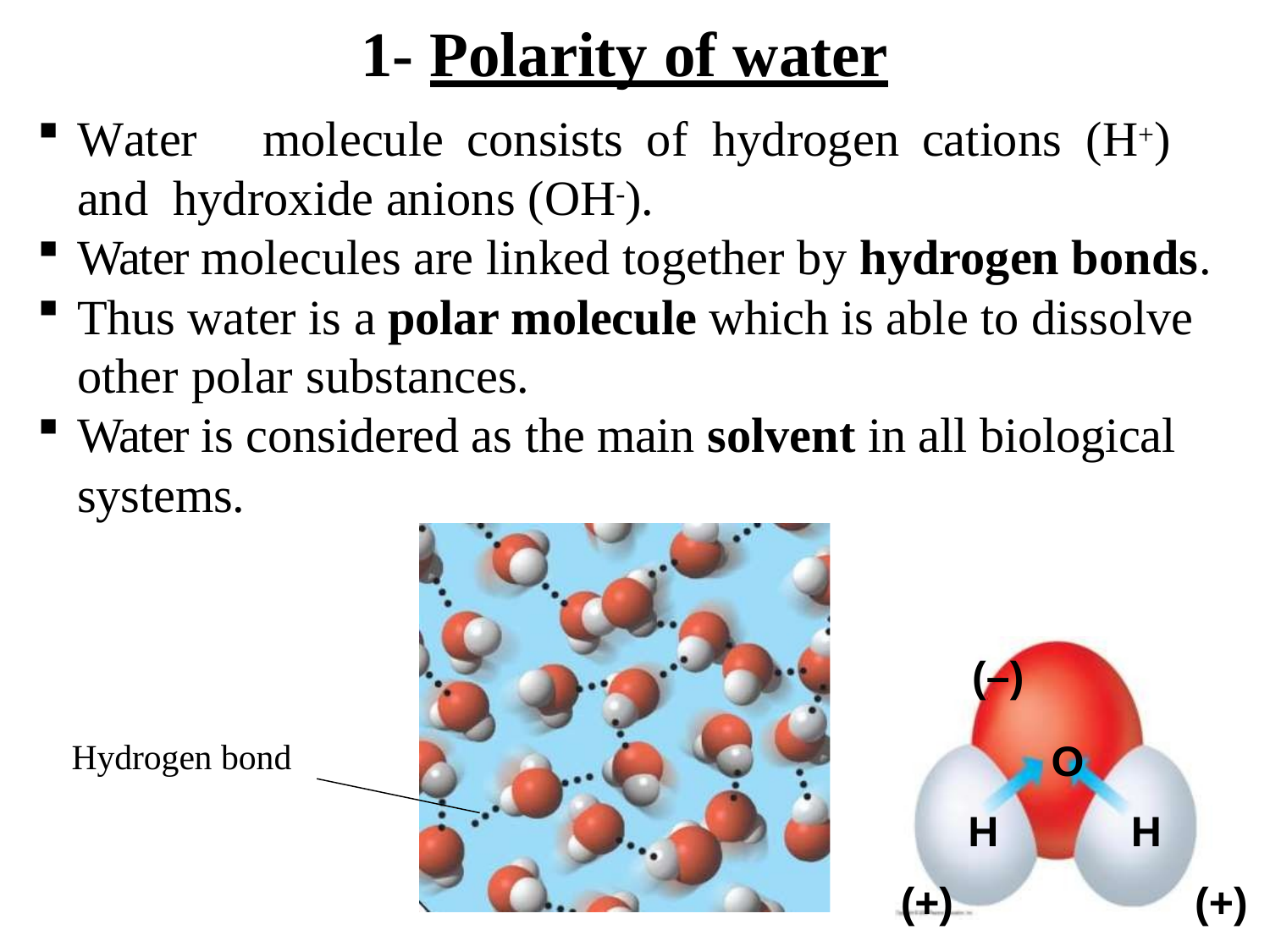

# 1- Polarity of water
Water	molecule	consists	of	hydrogen	cations	(H+)	and  hydroxide anions (OH-).
Water molecules are linked together by hydrogen bonds.
Thus water is a polar molecule which is able to dissolve  other polar substances.
Water is considered as the main solvent in all biological  systems.

(–)

O
Hydrogen bond

H
H
(+)
(+)